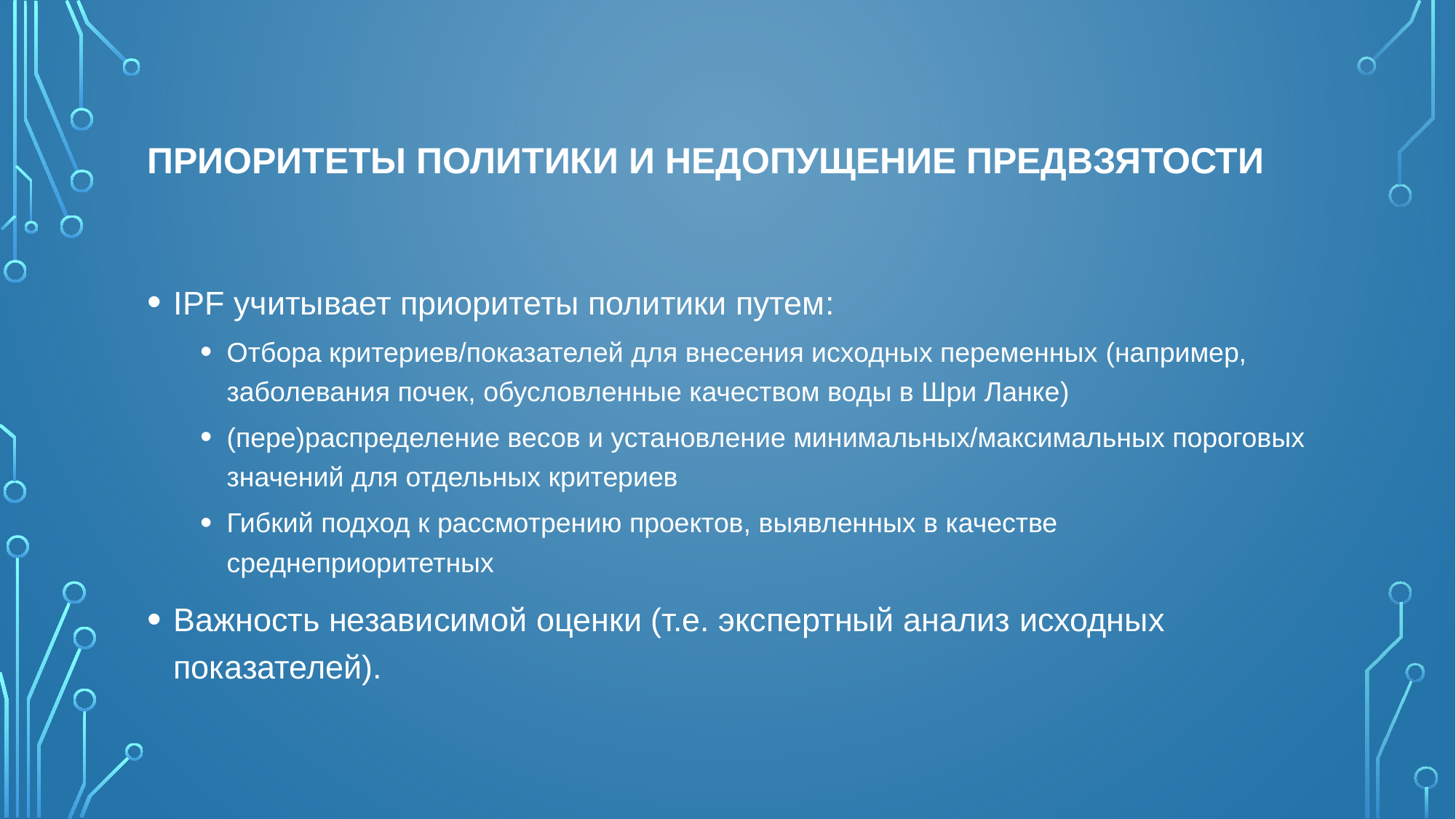

# Приоритеты политики и недопущение предвзятости
IPF учитывает приоритеты политики путем:
Отбора критериев/показателей для внесения исходных переменных (например, заболевания почек, обусловленные качеством воды в Шри Ланке)
(пере)распределение весов и установление минимальных/максимальных пороговых значений для отдельных критериев
Гибкий подход к рассмотрению проектов, выявленных в качестве среднеприоритетных
Важность независимой оценки (т.е. экспертный анализ исходных показателей).